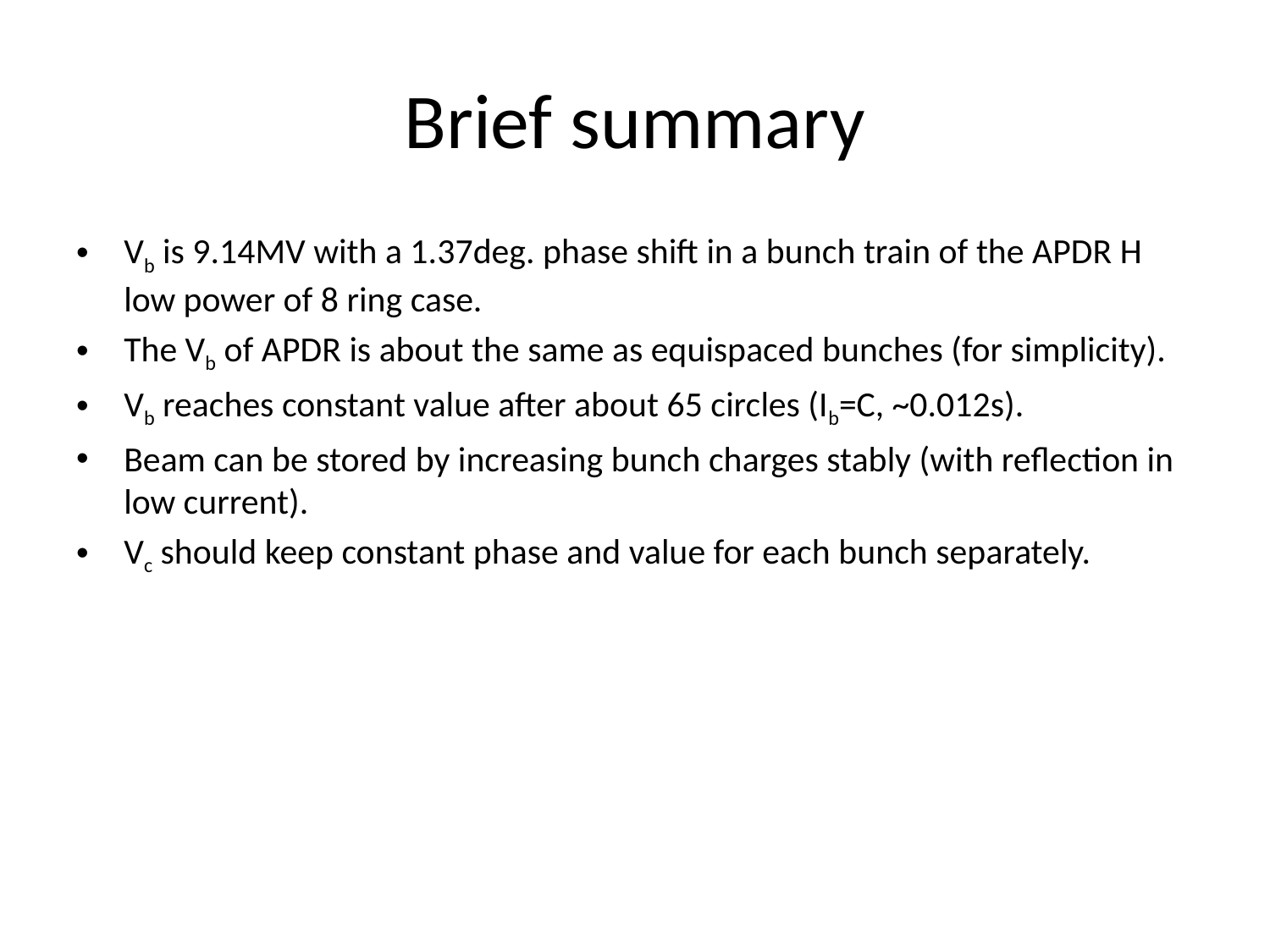

# Brief summary
Vb is 9.14MV with a 1.37deg. phase shift in a bunch train of the APDR H low power of 8 ring case.
The Vb of APDR is about the same as equispaced bunches (for simplicity).
Vb reaches constant value after about 65 circles (Ib=C, ~0.012s).
Beam can be stored by increasing bunch charges stably (with reflection in low current).
Vc should keep constant phase and value for each bunch separately.